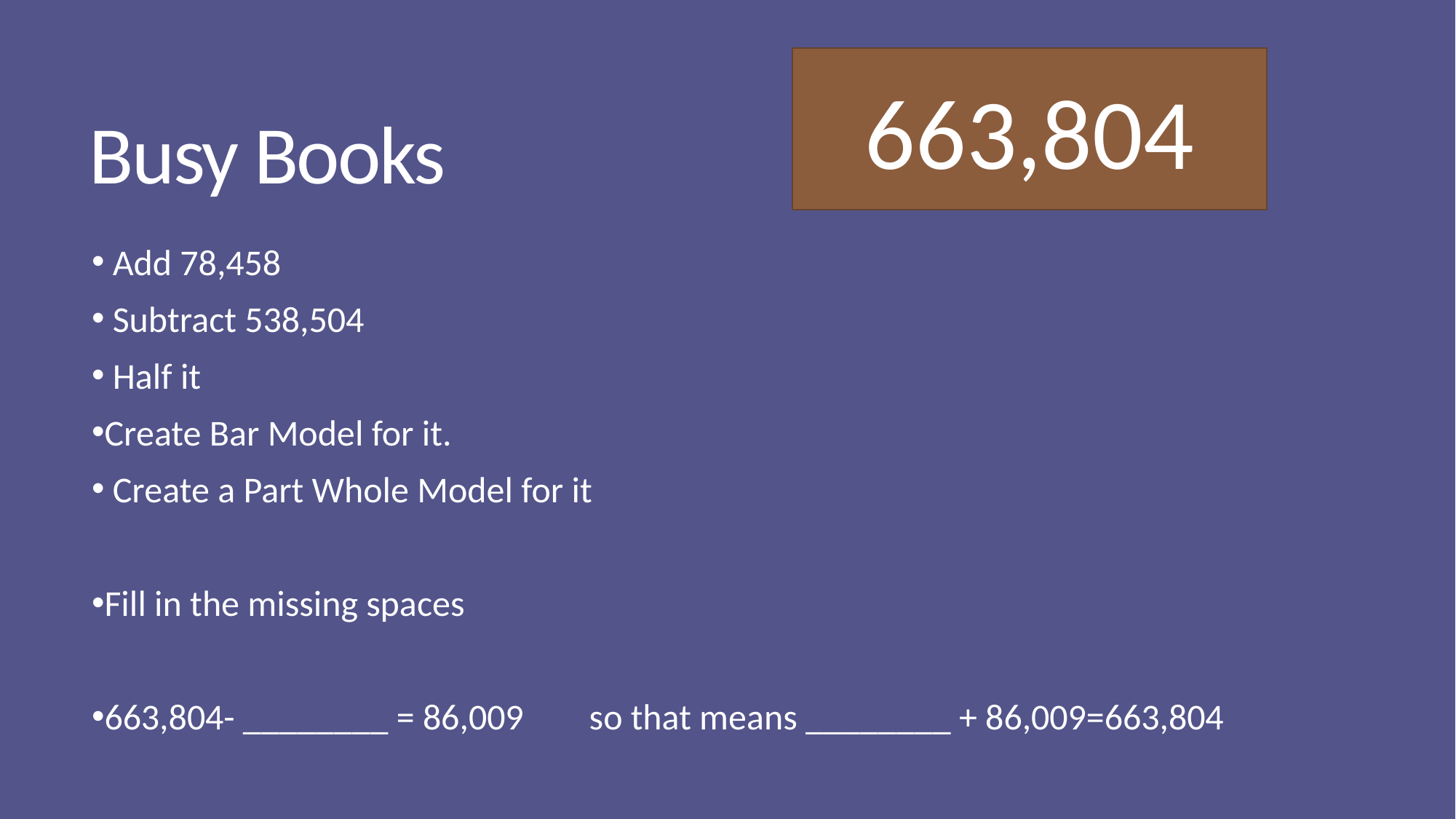

663,804
# Busy Books
 Add 78,458
 Subtract 538,504
 Half it
Create Bar Model for it.
 Create a Part Whole Model for it

Fill in the missing spaces

663,804- ________ = 86,009        so that means ________ + 86,009=663,804